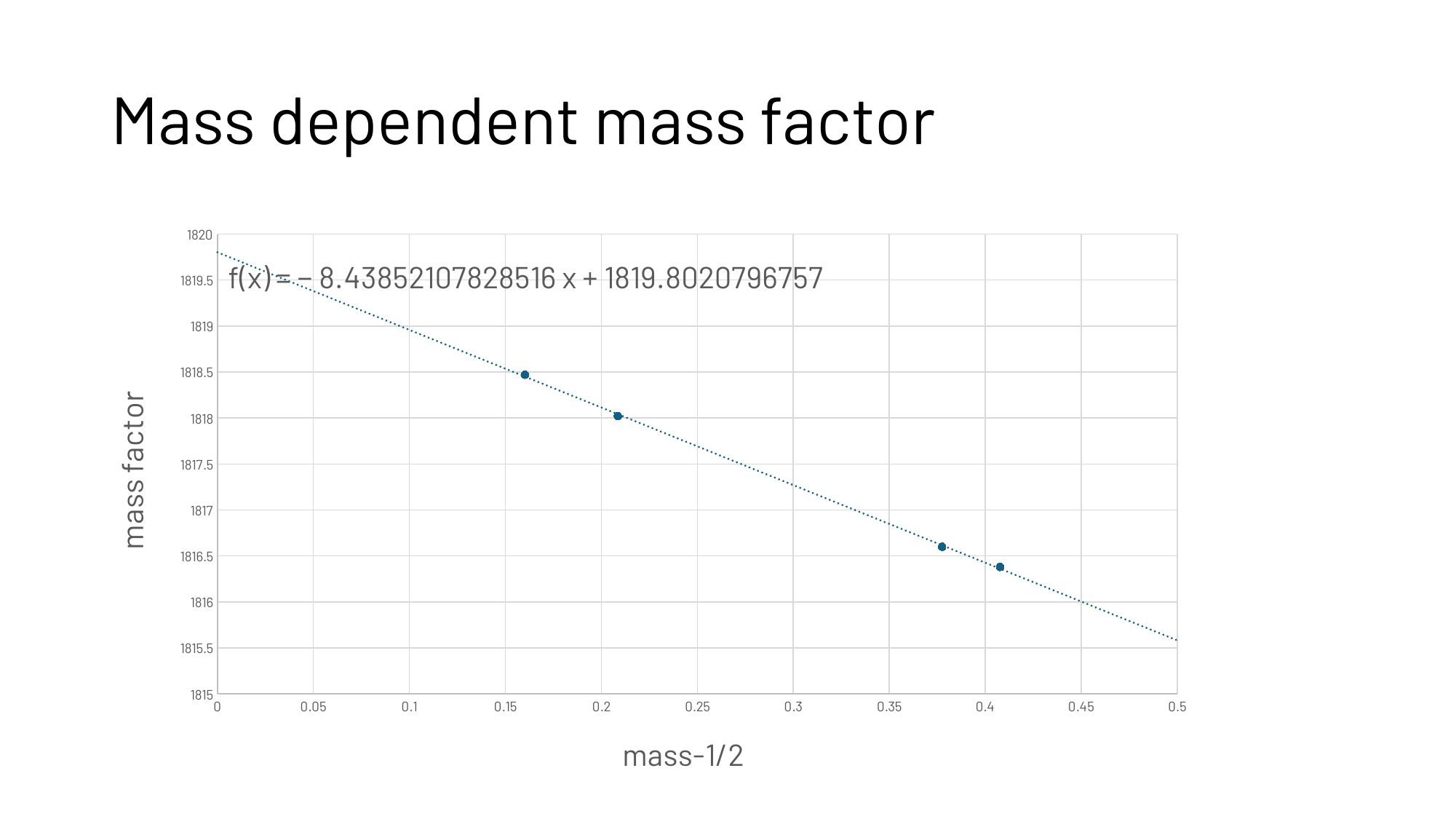

# Mass dependent mass factor

### Chart

| Category |  |
|---|---|